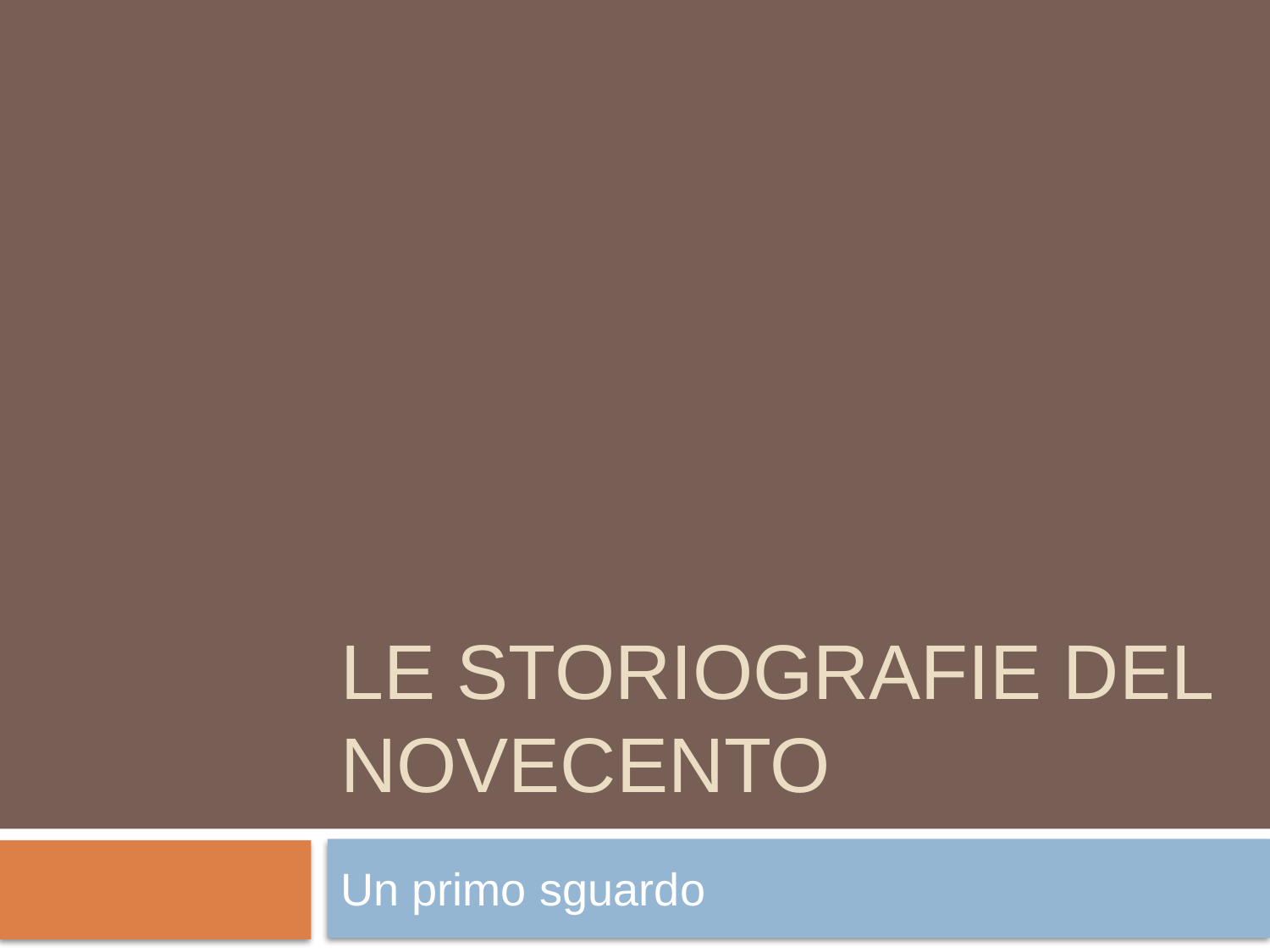

# Le storiografie del Novecento
Un primo sguardo